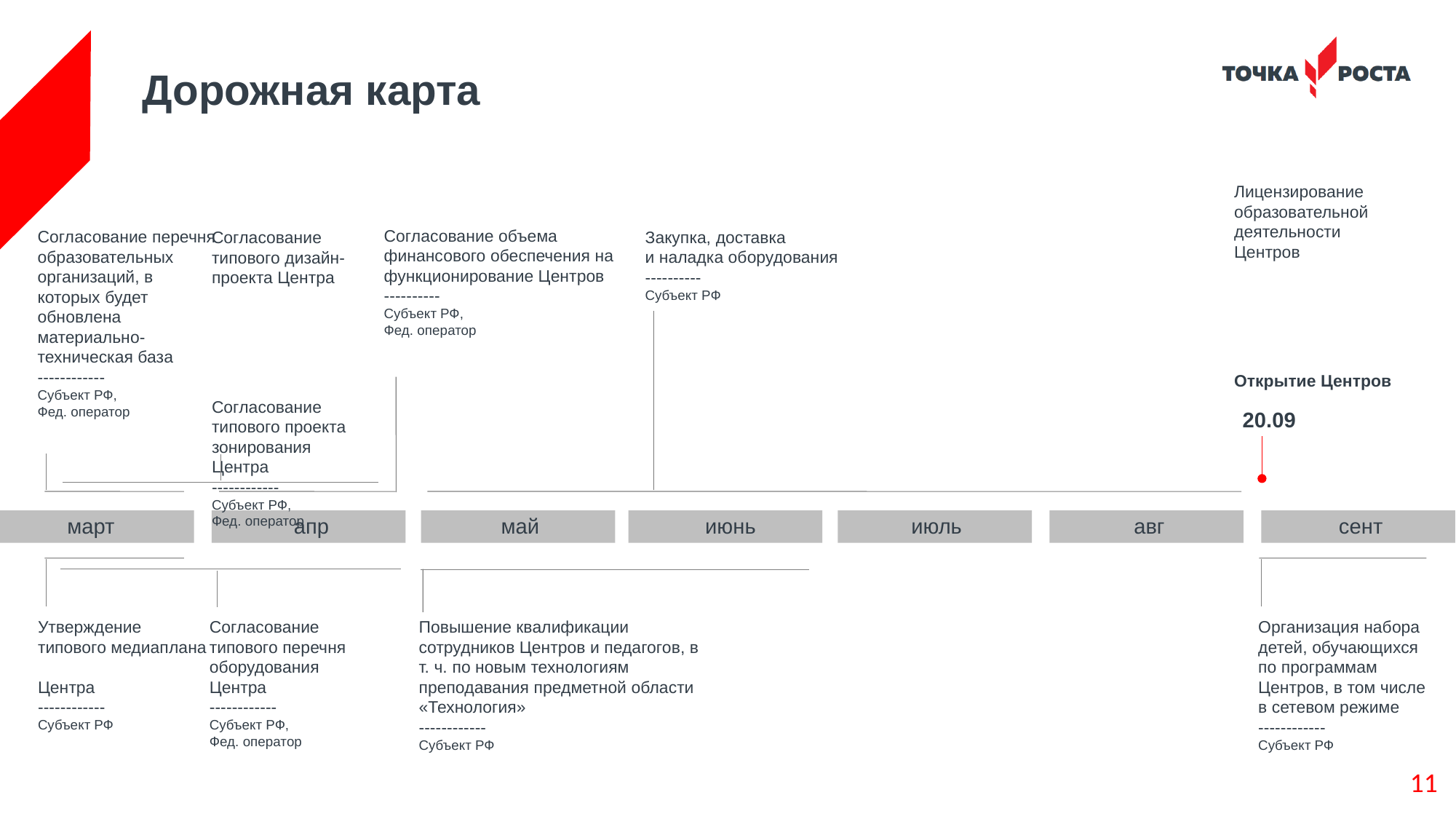

# Дорожная карта
Лицензирование образовательной деятельности Центров

Открытие Центров
Согласование объема финансового обеспечения на функционирование Центров
----------
Субъект РФ,
Фед. оператор
Согласование перечня образовательных организаций, в которых будет обновлена материально-техническая база
------------
Субъект РФ,
Фед. оператор
Закупка, доставка
и наладка оборудования
----------
Субъект РФ
Согласование типового дизайн-проекта Центра

Согласование типового проекта зонирования Центра
------------
Субъект РФ,
Фед. оператор

20.09

март
апр
май
июнь
июль
авг
сент

Утверждение типового медиаплана
Центра
------------
Субъект РФ
Согласование типового перечня оборудования Центра
------------
Субъект РФ,
Фед. оператор
Повышение квалификации сотрудников Центров и педагогов, в т. ч. по новым технологиям преподавания предметной области «Технология»
------------
Субъект РФ
Организация набора детей, обучающихся
по программам Центров, в том числе в сетевом режиме
------------
Субъект РФ
11